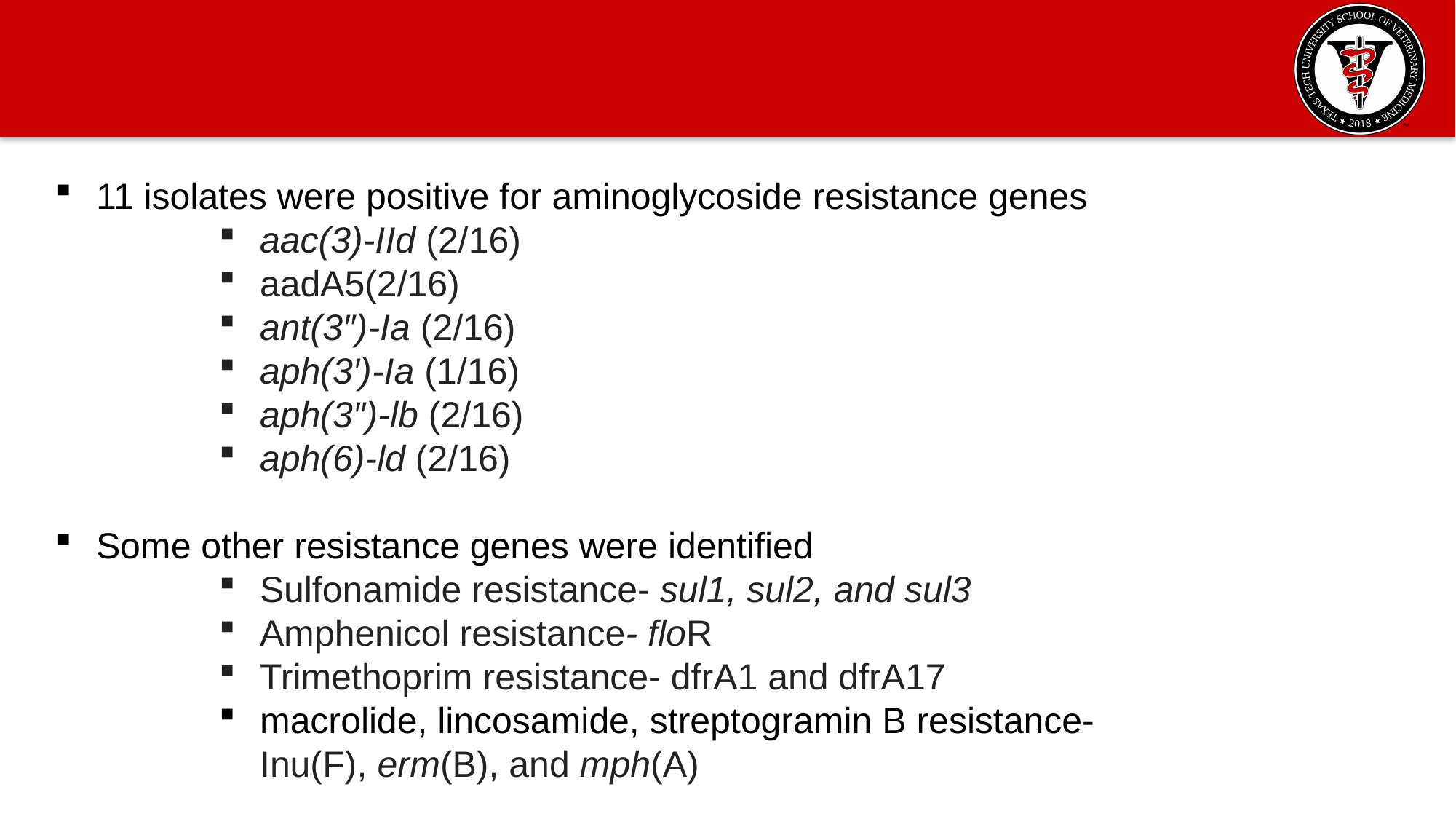

11 isolates were positive for aminoglycoside resistance genes
aac(3)-IId (2/16)
aadA5(2/16)
ant(3″)-Ia (2/16)
aph(3′)-Ia (1/16)
aph(3″)-lb (2/16)
aph(6)-ld (2/16)

Some other resistance genes were identified
Sulfonamide resistance- sul1, sul2, and sul3
Amphenicol resistance- floR
Trimethoprim resistance- dfrA1 and dfrA17
macrolide, lincosamide, streptogramin B resistance- Inu(F), erm(B), and mph(A)